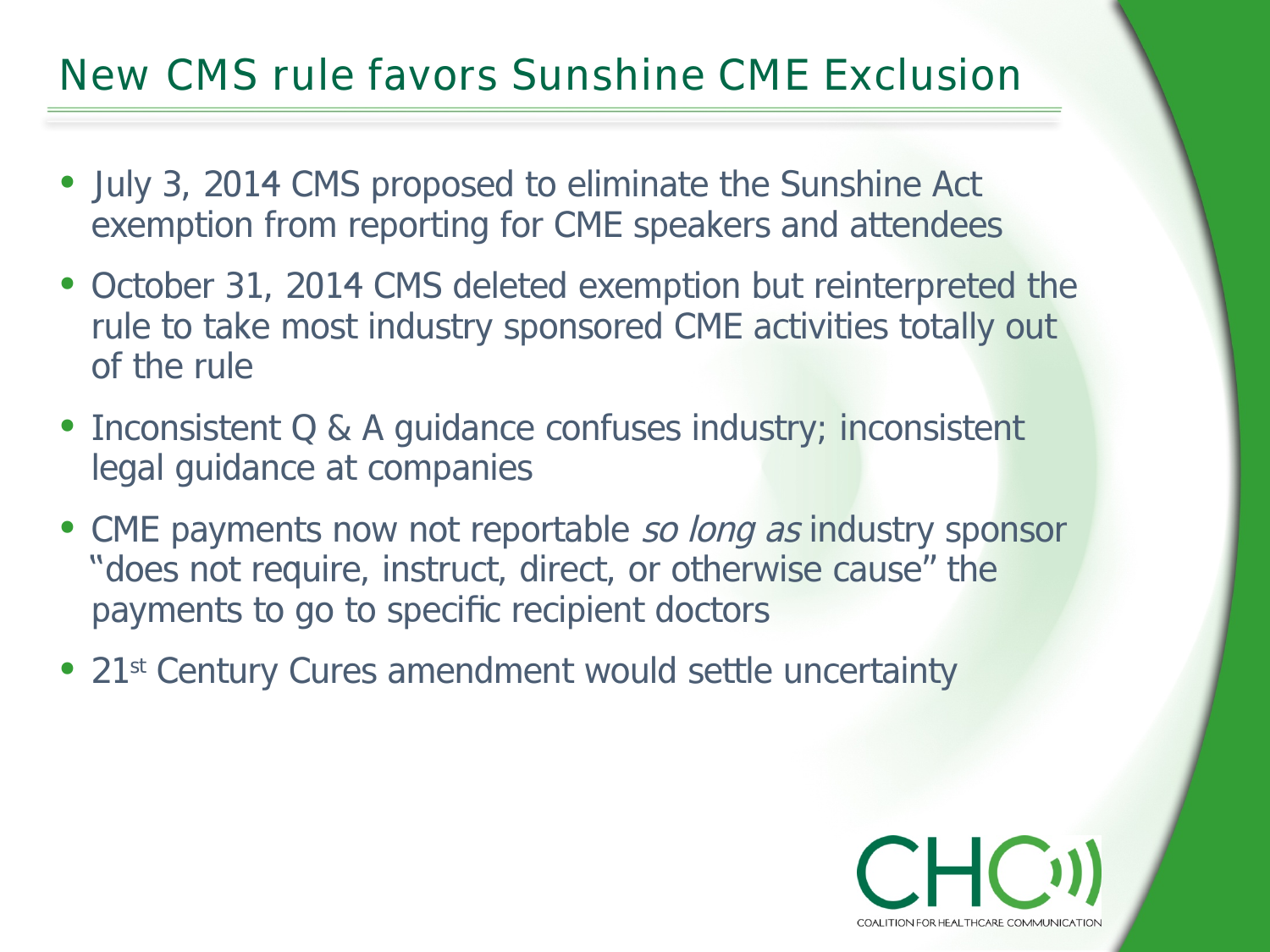

# New CMS rule favors Sunshine CME Exclusion
July 3, 2014 CMS proposed to eliminate the Sunshine Act exemption from reporting for CME speakers and attendees
October 31, 2014 CMS deleted exemption but reinterpreted the rule to take most industry sponsored CME activities totally out of the rule
Inconsistent Q & A guidance confuses industry; inconsistent legal guidance at companies
CME payments now not reportable so long as industry sponsor “does not require, instruct, direct, or otherwise cause” the payments to go to specific recipient doctors
21st Century Cures amendment would settle uncertainty